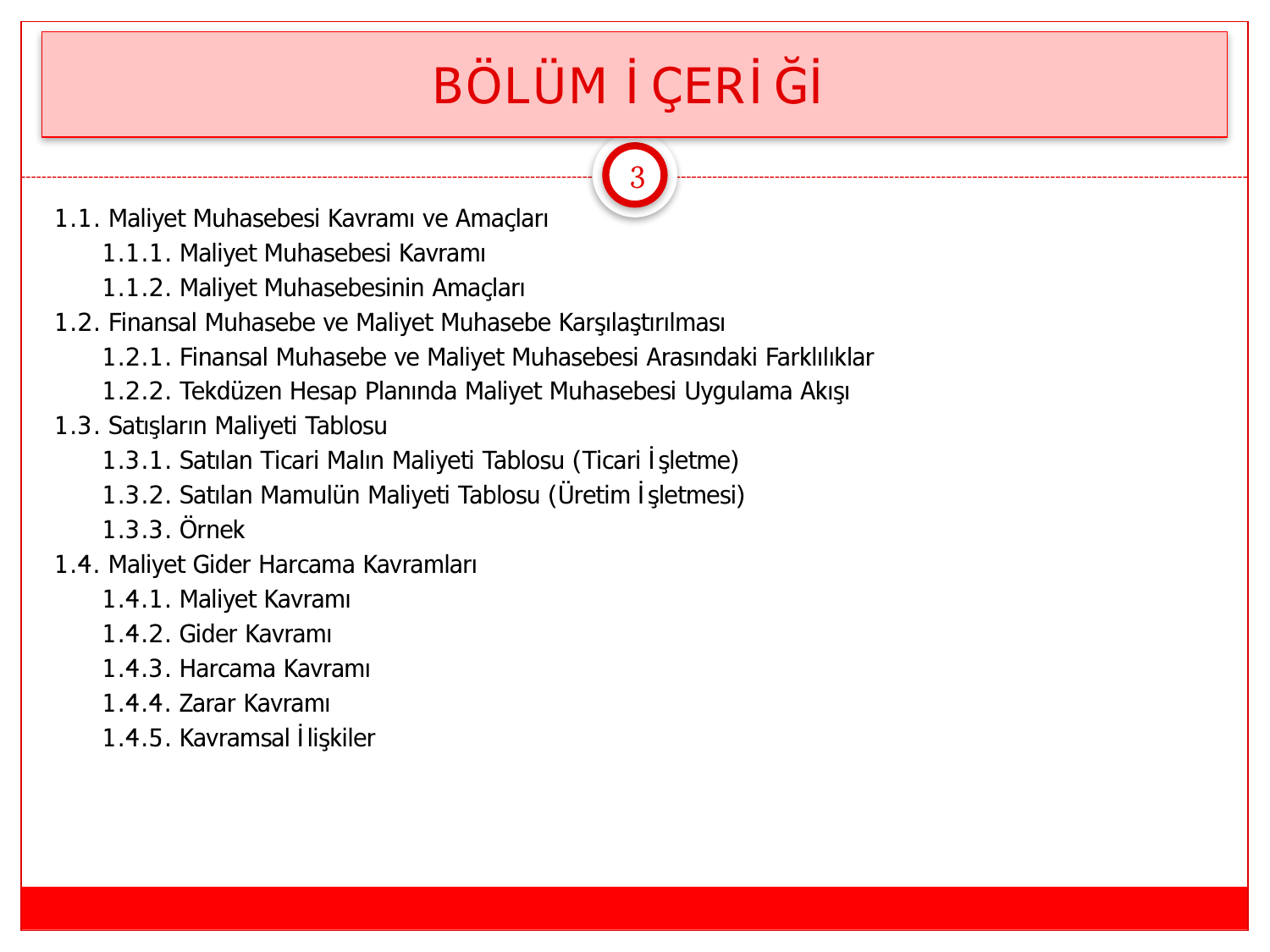

# BÖLÜM İÇERİĞİ
3
1.1. Maliyet Muhasebesi Kavramı ve Amaçları
	1.1.1. Maliyet Muhasebesi Kavramı
	1.1.2. Maliyet Muhasebesinin Amaçları
1.2. Finansal Muhasebe ve Maliyet Muhasebe Karşılaştırılması
	1.2.1. Finansal Muhasebe ve Maliyet Muhasebesi Arasındaki Farklılıklar
	1.2.2. Tekdüzen Hesap Planında Maliyet Muhasebesi Uygulama Akışı
1.3. Satışların Maliyeti Tablosu
	1.3.1. Satılan Ticari Malın Maliyeti Tablosu (Ticari İşletme)
	1.3.2. Satılan Mamulün Maliyeti Tablosu (Üretim İşletmesi)
	1.3.3. Örnek
1.4. Maliyet Gider Harcama Kavramları
	1.4.1. Maliyet Kavramı
	1.4.2. Gider Kavramı
	1.4.3. Harcama Kavramı
	1.4.4. Zarar Kavramı
	1.4.5. Kavramsal İlişkiler